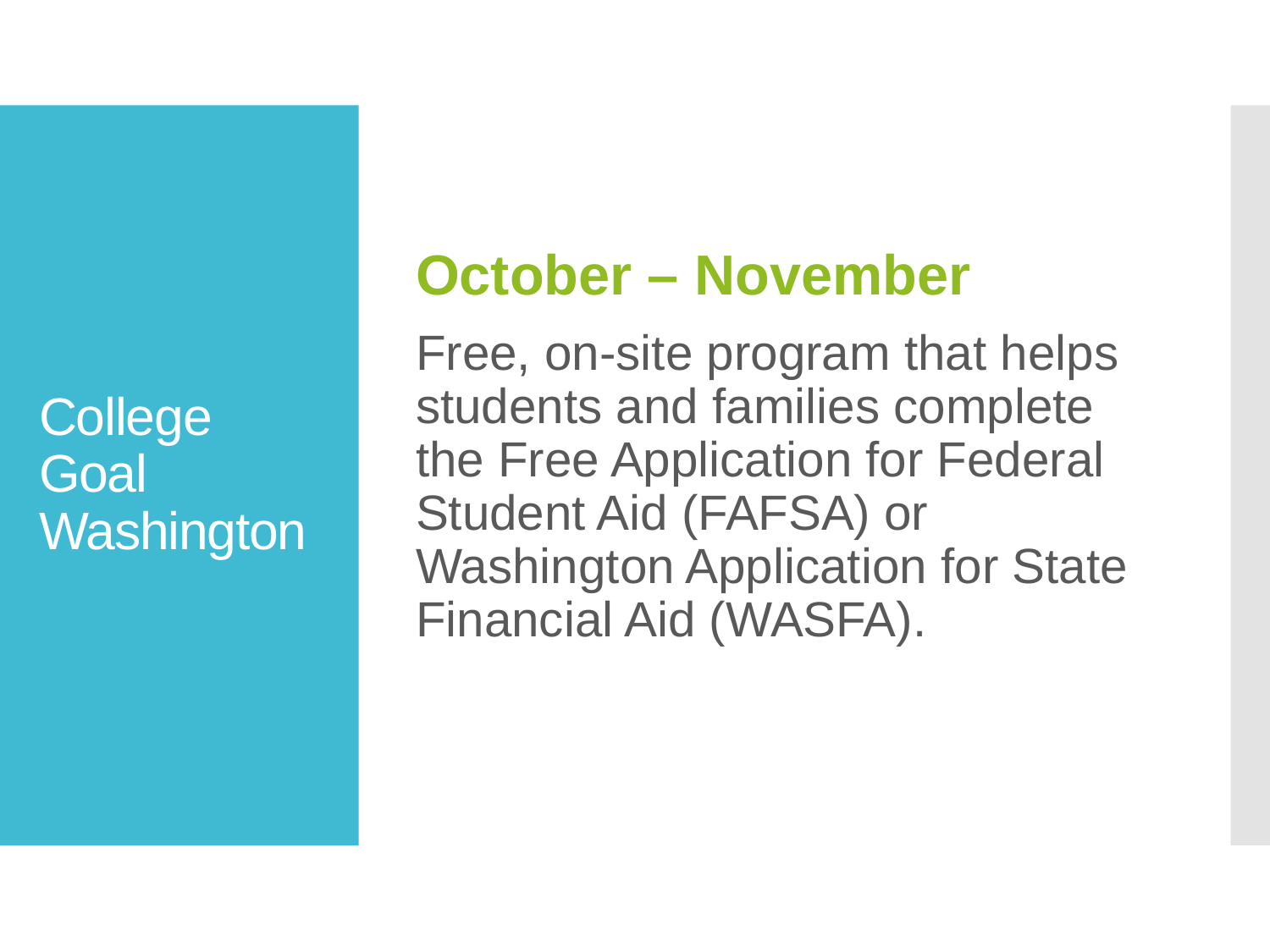

October – November
Free, on-site program that helps students and families complete the Free Application for Federal Student Aid (FAFSA) or Washington Application for State Financial Aid (WASFA).

# College Goal Washington